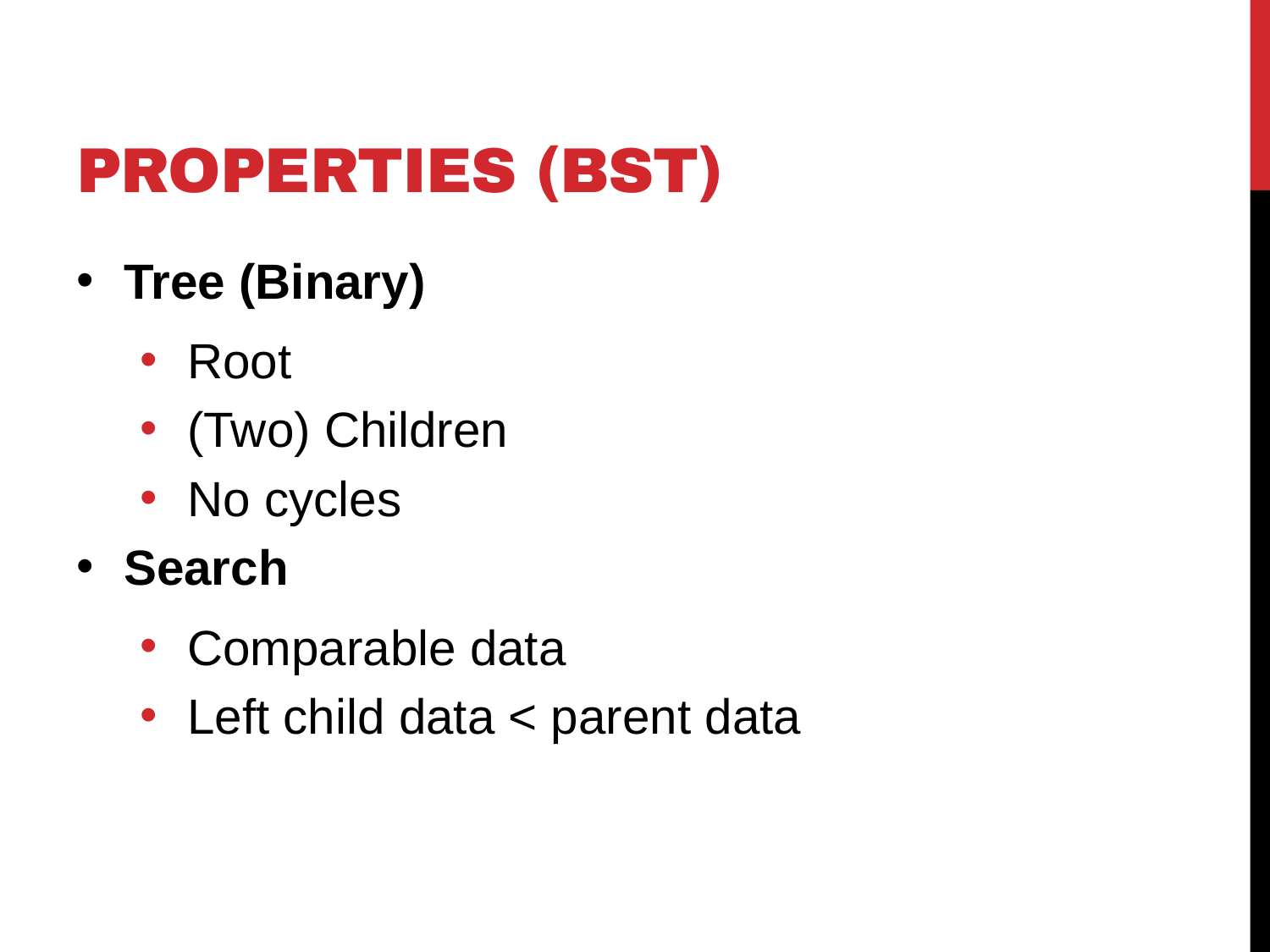

# Properties (BST)
Tree (Binary)
Root
(Two) Children
No cycles
Search
Comparable data
Left child data < parent data